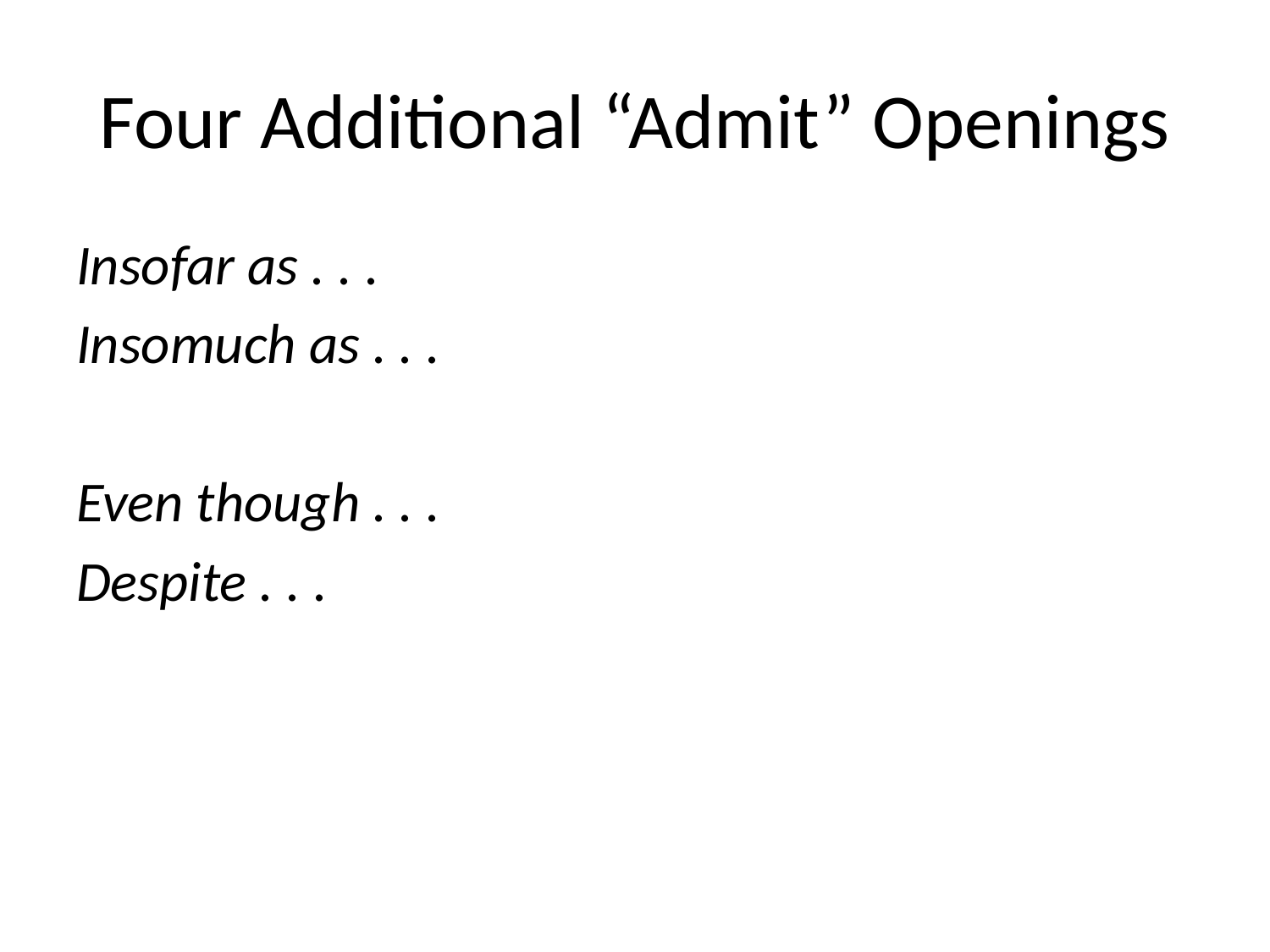

# Four Additional “Admit” Openings
Insofar as . . .
Insomuch as . . .

Even though . . .
Despite . . .